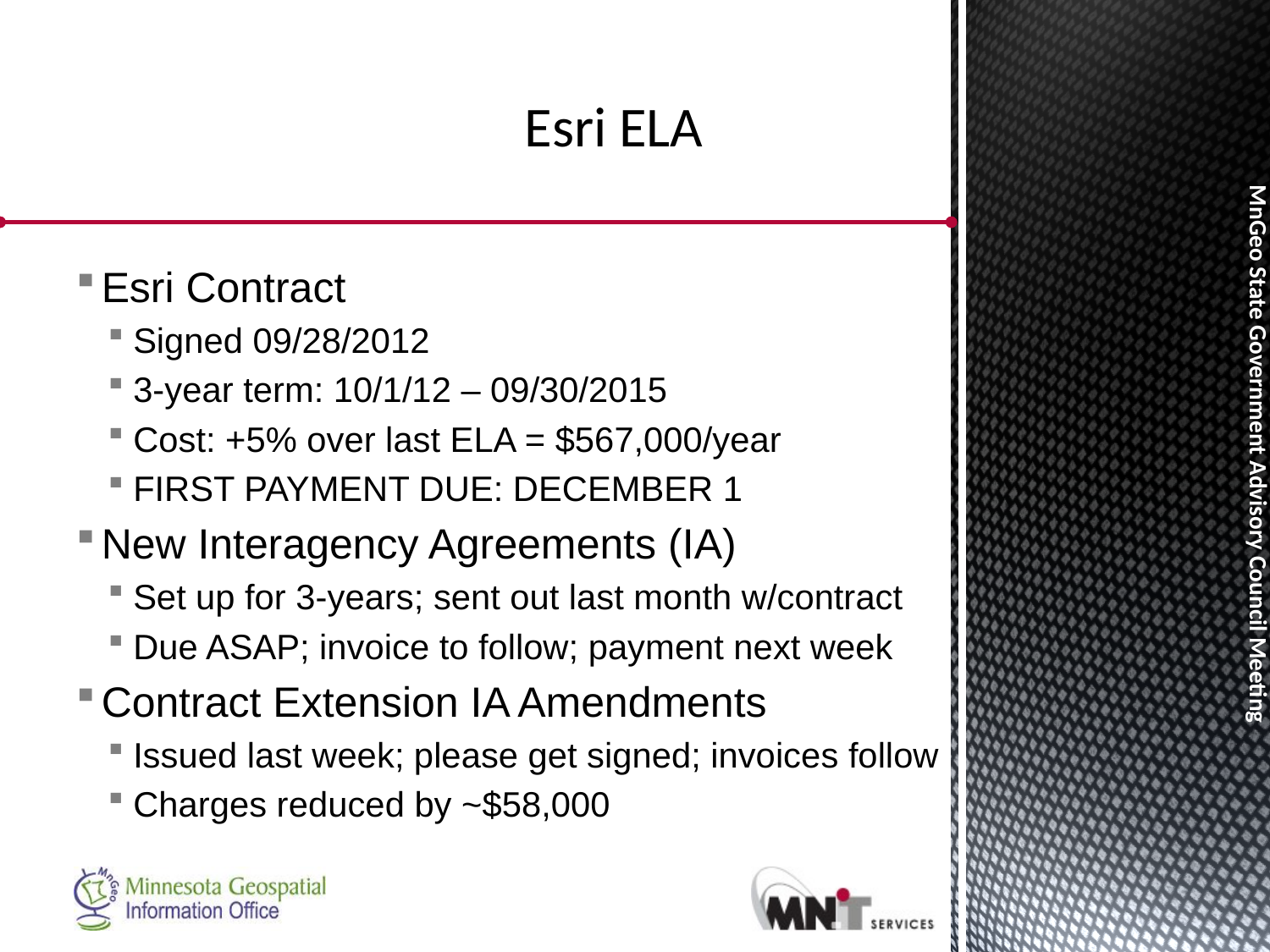

# Esri ELA
Esri Contract
Signed 09/28/2012
3-year term: 10/1/12 – 09/30/2015
Cost: +5% over last ELA = $567,000/year
FIRST PAYMENT DUE: DECEMBER 1
New Interagency Agreements (IA)
Set up for 3-years; sent out last month w/contract
Due ASAP; invoice to follow; payment next week
Contract Extension IA Amendments
Issued last week; please get signed; invoices follow
Charges reduced by ~$58,000